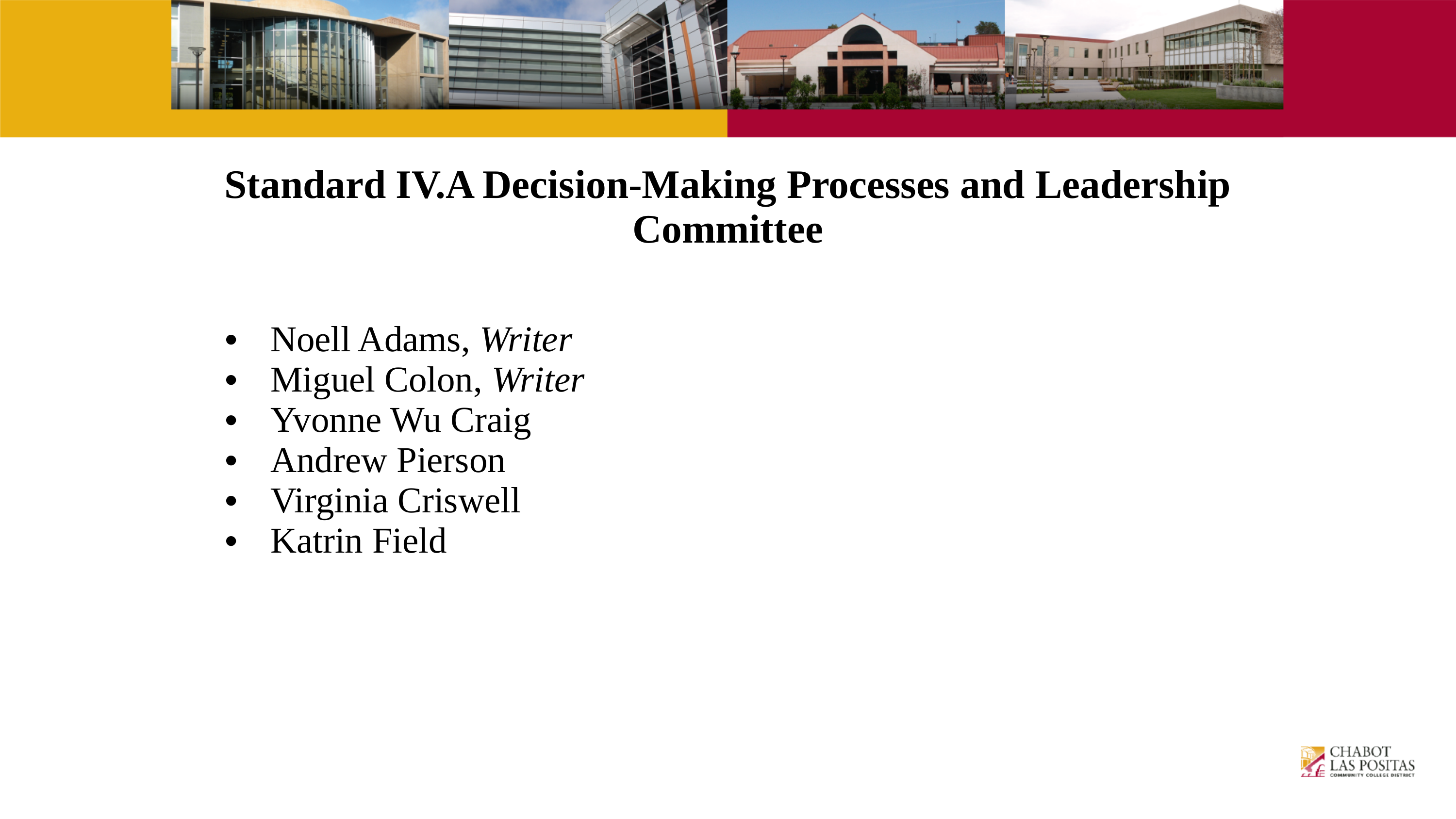

# Standard IV.A Decision-Making Processes and Leadership Committee
Noell Adams, Writer
Miguel Colon, Writer
Yvonne Wu Craig
Andrew Pierson
Virginia Criswell
Katrin Field